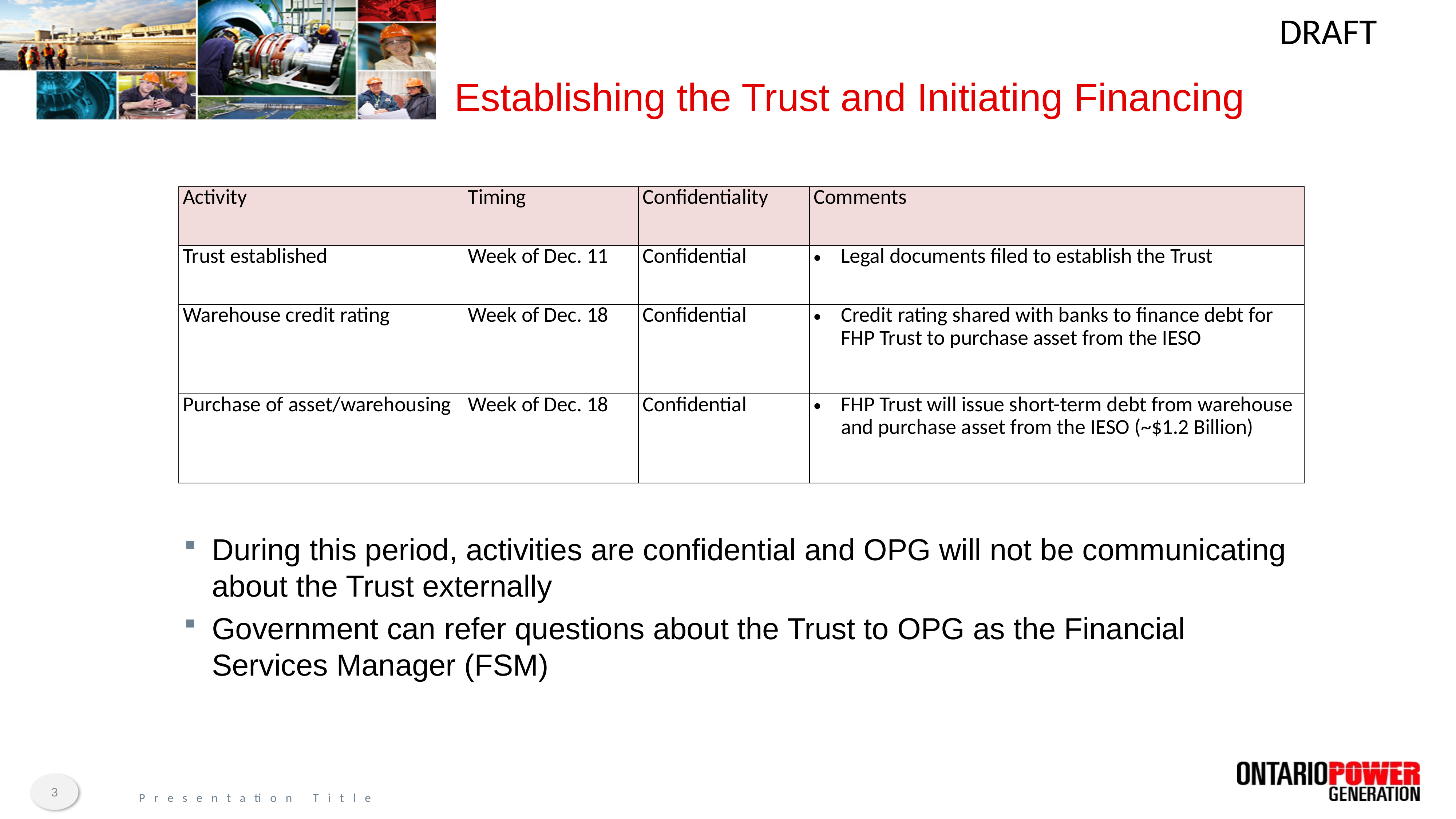

# Establishing the Trust and Initiating Financing
| Activity | Timing | Confidentiality | Comments |
| --- | --- | --- | --- |
| Trust established | Week of Dec. 11 | Confidential | Legal documents filed to establish the Trust |
| Warehouse credit rating | Week of Dec. 18 | Confidential | Credit rating shared with banks to finance debt for FHP Trust to purchase asset from the IESO |
| Purchase of asset/warehousing | Week of Dec. 18 | Confidential | FHP Trust will issue short-term debt from warehouse and purchase asset from the IESO (~$1.2 Billion) |
During this period, activities are confidential and OPG will not be communicating about the Trust externally
Government can refer questions about the Trust to OPG as the Financial Services Manager (FSM)
3
Presentation Title